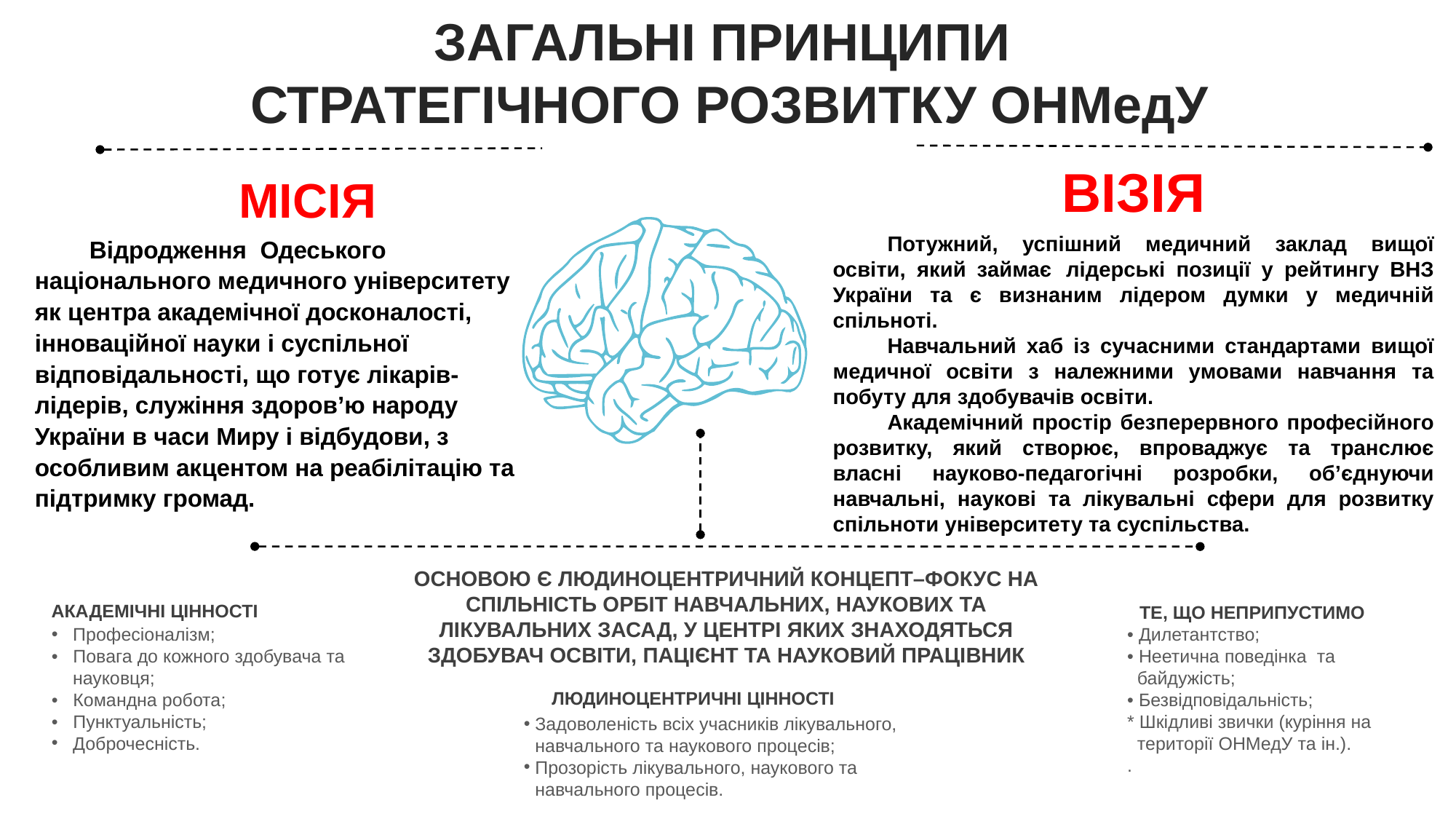

ЗАГАЛЬНІ ПРИНЦИПИ
СТРАТЕГІЧНОГО РОЗВИТКУ ОНМедУ
ВІЗІЯ
Потужний, успішний медичний заклад вищої освіти, який займає 	лідерські позиції у рейтингу ВНЗ України та є визнаним лідером думки у медичній спільноті.
Навчальний хаб із сучасними стандартами вищої медичної освіти з належними умовами навчання та побуту для здобувачів освіти.
Академічний простір безперервного професійного розвитку, який створює, впроваджує та транслює власні науково-педагогічні розробки, об’єднуючи навчальні, наукові та лікувальні сфери для розвитку спільноти університету та суспільства.

МІСІЯ
Відродження  Одеського національного медичного університету як центра академічної досконалості, інноваційної науки і суспільної відповідальності, що готує лікарів-лідерів, служіння здоров’ю народу України в часи Миру і відбудови, з особливим акцентом на реабілітацію та підтримку громад.

ОСНОВОЮ Є ЛЮДИНОЦЕНТРИЧНИЙ КОНЦЕПТ–ФОКУС НА СПІЛЬНІСТЬ ОРБІТ НАВЧАЛЬНИХ, НАУКОВИХ ТА ЛІКУВАЛЬНИХ ЗАСАД, У ЦЕНТРІ ЯКИХ ЗНАХОДЯТЬСЯ ЗДОБУВАЧ ОСВІТИ, ПАЦІЄНТ ТА НАУКОВИЙ ПРАЦІВНИК
АКАДЕМІЧНІ ЦІННОСТІ
Професіоналізм;
•   Повага до кожного здобувача та науковця;
•   Командна робота;
•   Пунктуальність;
Доброчесність.
ТЕ, ЩО НЕПРИПУСТИМО
• Дилетантство;
• Неетична поведінка  та байдужість;
• Безвідповідальність;
* Шкідливі звички (куріння на території ОНМедУ та ін.).
.
ЛЮДИНОЦЕНТРИЧНІ ЦІННОСТІ
Задоволеність всіх учасників лікувального, навчального та наукового процесів;
Прозорість лікувального, наукового та навчального процесів.